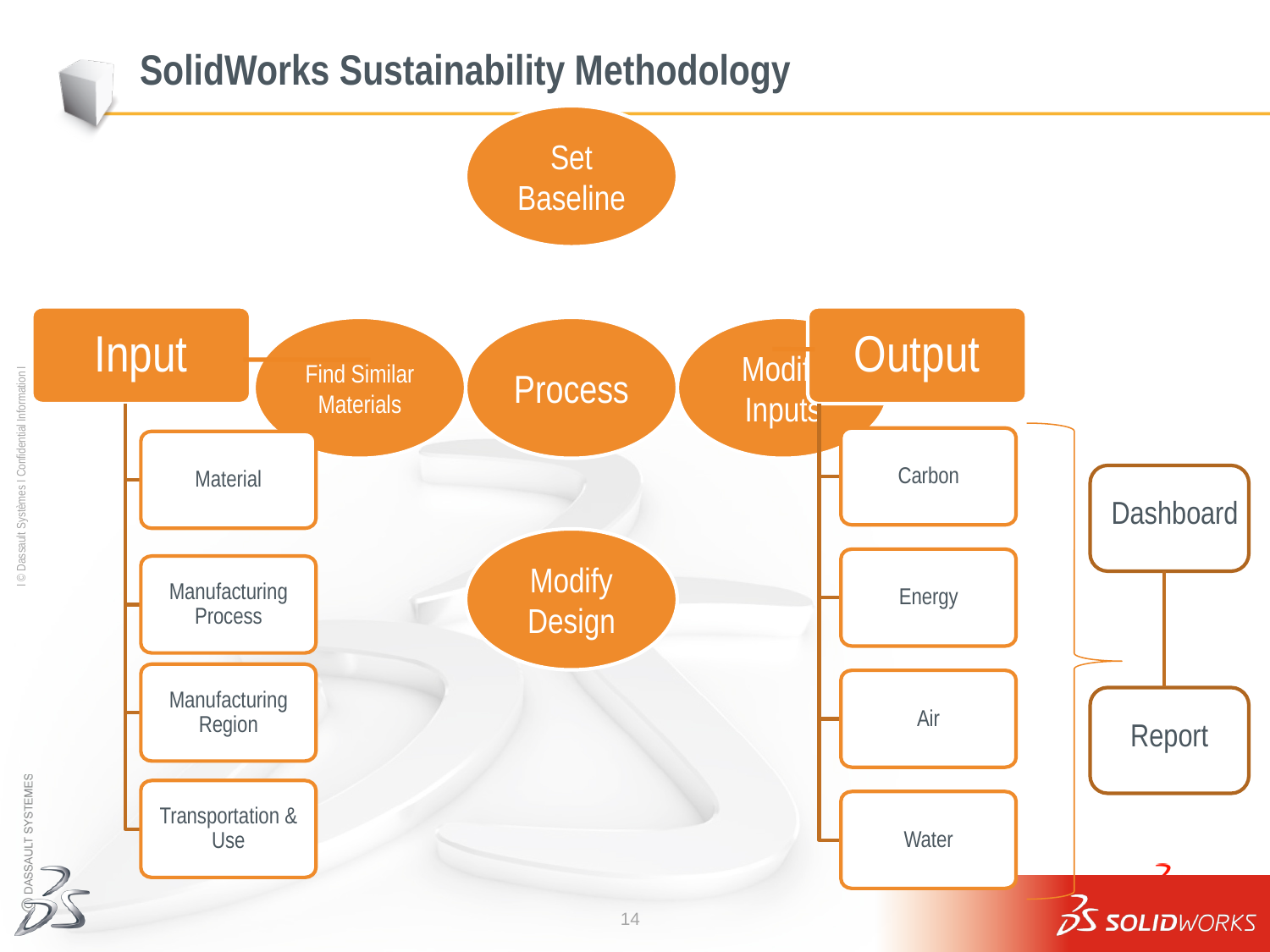

# SolidWorks Sustainability Methodology
Process
Set Baseline
Modify Inputs
Find Similar Materials
Modify Design

Input
Output

Carbon
Material
Energy
Manufacturing Process
Manufacturing Region
Air
Transportation & Use
Water

Dashboard

Report